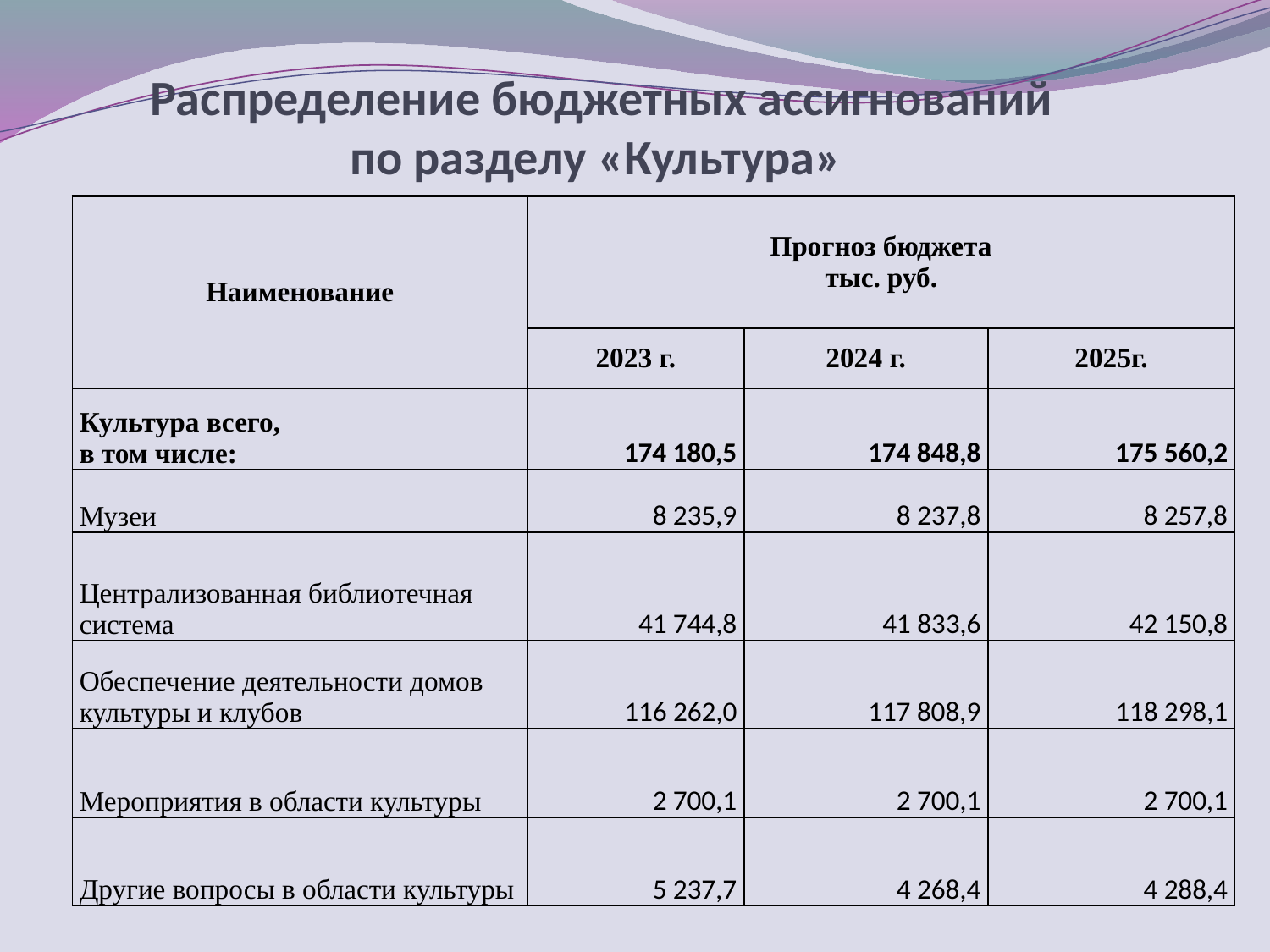

# Распределение бюджетных ассигнований по разделу «Культура»
| Наименование | Прогноз бюджета тыс. руб. |  |  |
| --- | --- | --- | --- |
|  | 2023 г. | 2024 г. | 2025г. |
| Культура всего, в том числе: | 174 180,5 | 174 848,8 | 175 560,2 |
| Музеи | 8 235,9 | 8 237,8 | 8 257,8 |
| Централизованная библиотечная система | 41 744,8 | 41 833,6 | 42 150,8 |
| Обеспечение деятельности домов культуры и клубов | 116 262,0 | 117 808,9 | 118 298,1 |
| Мероприятия в области культуры | 2 700,1 | 2 700,1 | 2 700,1 |
| Другие вопросы в области культуры | 5 237,7 | 4 268,4 | 4 288,4 |